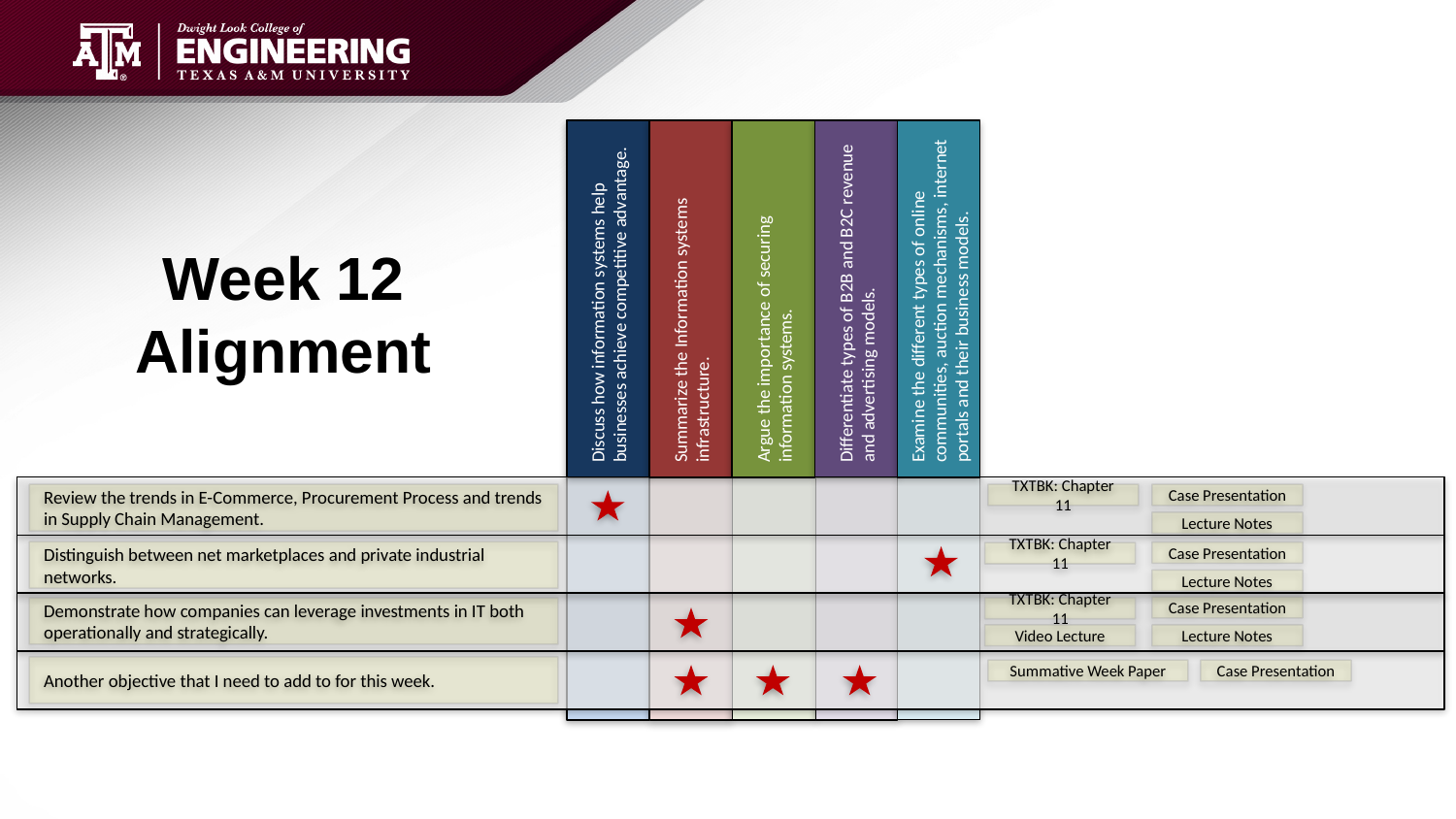

# Week 12 Alignment
Review the trends in E-Commerce, Procurement Process and trends in Supply Chain Management.
TXTBK: Chapter 11
Case Presentation

Lecture Notes
Distinguish between net marketplaces and private industrial networks.
Case Presentation
TXTBK: Chapter 11

Lecture Notes
Case Presentation
Demonstrate how companies can leverage investments in IT both operationally and strategically.
TXTBK: Chapter 11

Video Lecture
Lecture Notes
Another objective that I need to add to for this week.
Summative Week Paper
Case Presentation